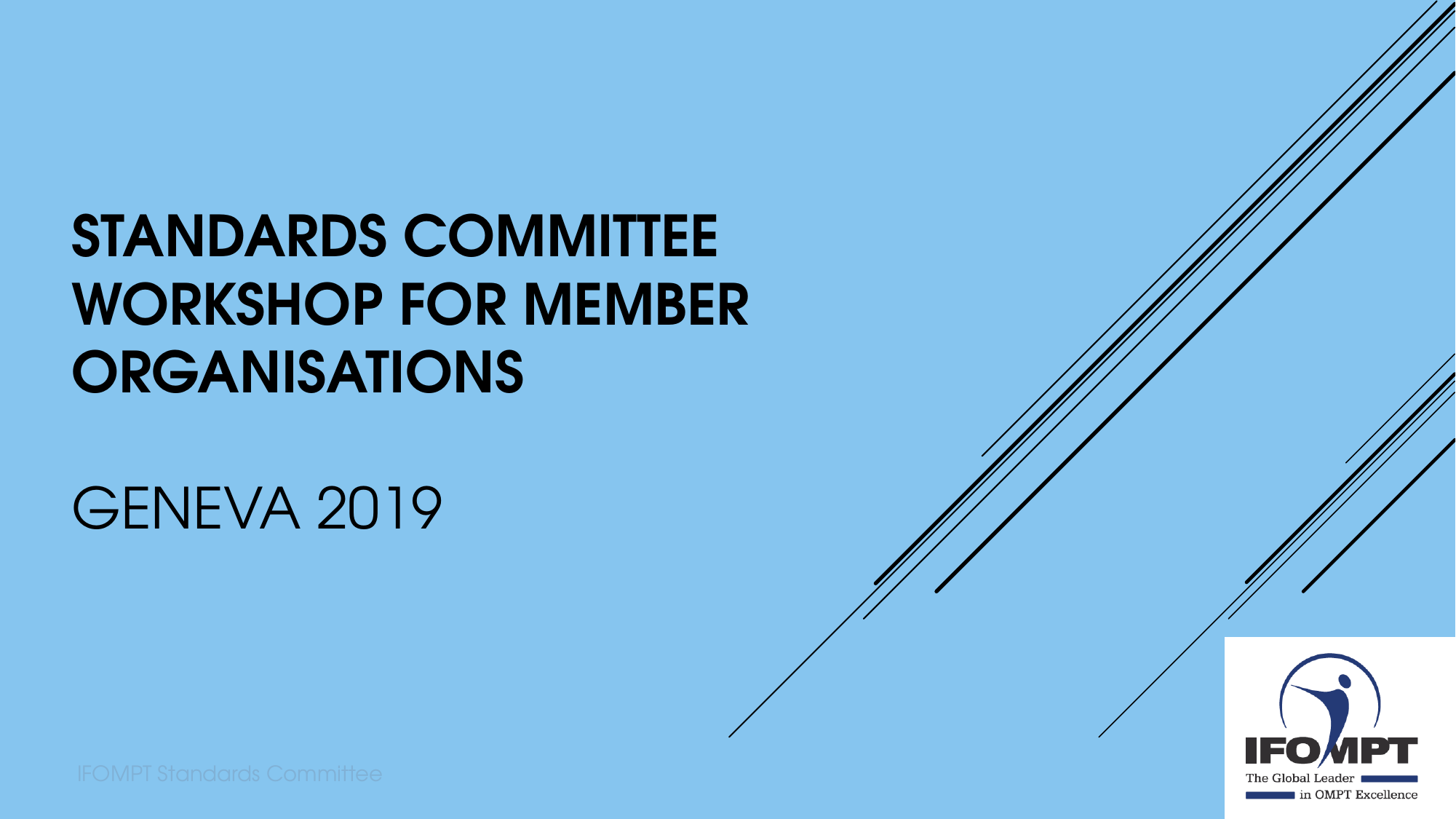

# Standards committee workshop for member organisations Geneva 2019